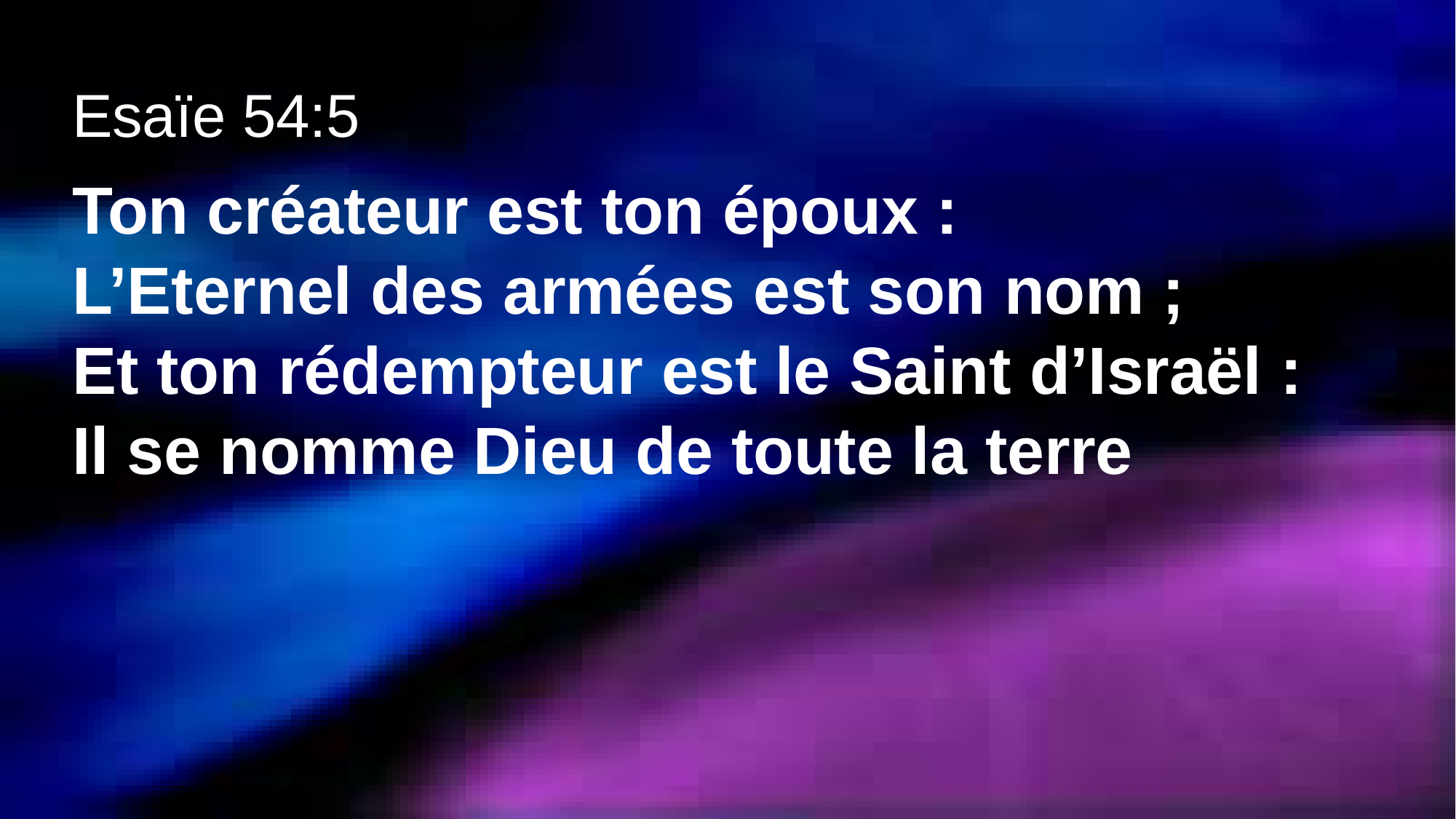

Esaïe 54:5

Ton créateur est ton époux :
L’Eternel des armées est son nom ;
Et ton rédempteur est le Saint d’Israël :
Il se nomme Dieu de toute la terre